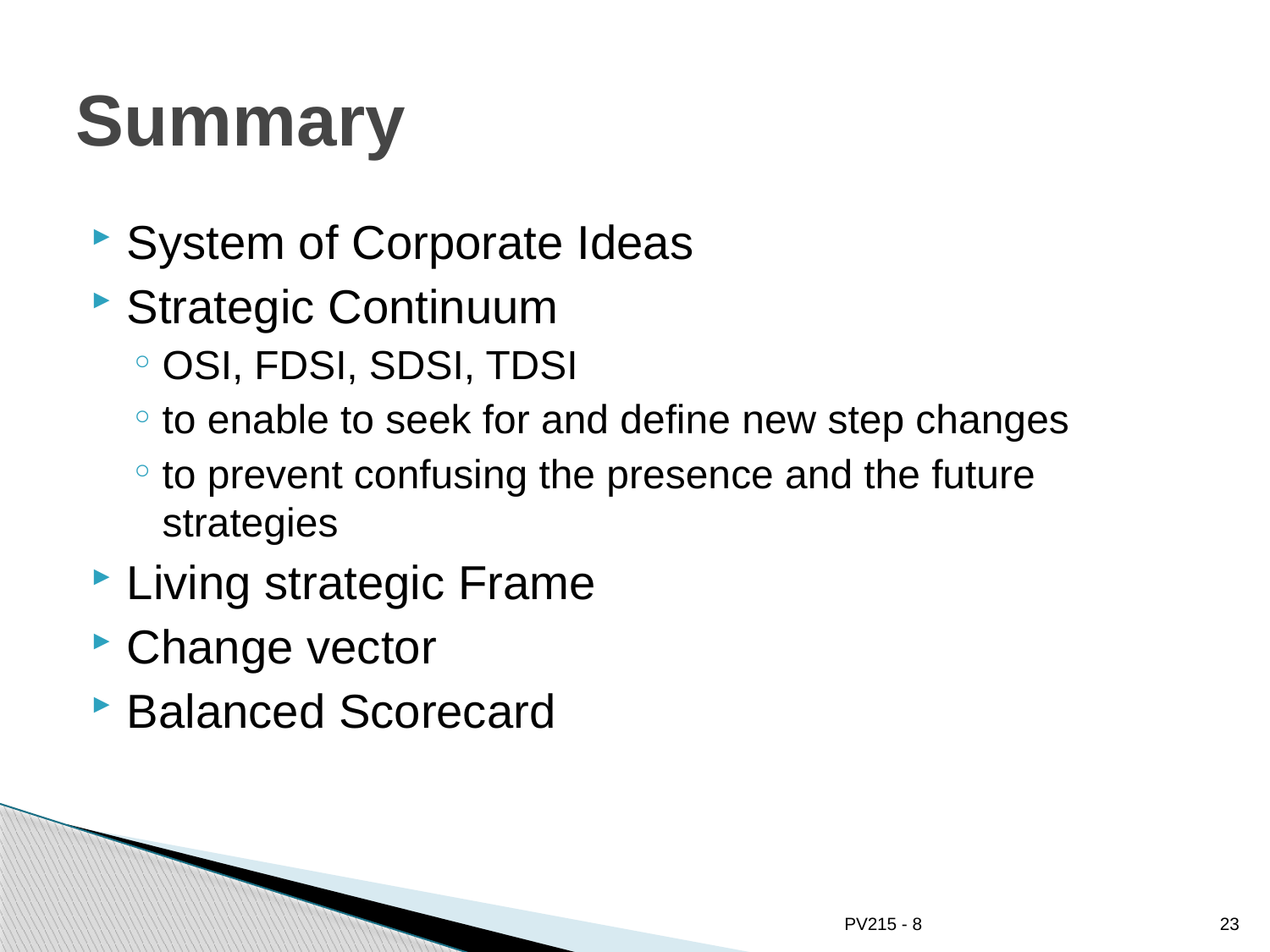

# Summary
System of Corporate Ideas
Strategic Continuum
OSI, FDSI, SDSI, TDSI
to enable to seek for and define new step changes
to prevent confusing the presence and the future strategies
Living strategic Frame
Change vector
Balanced Scorecard

PV215 - 8
23